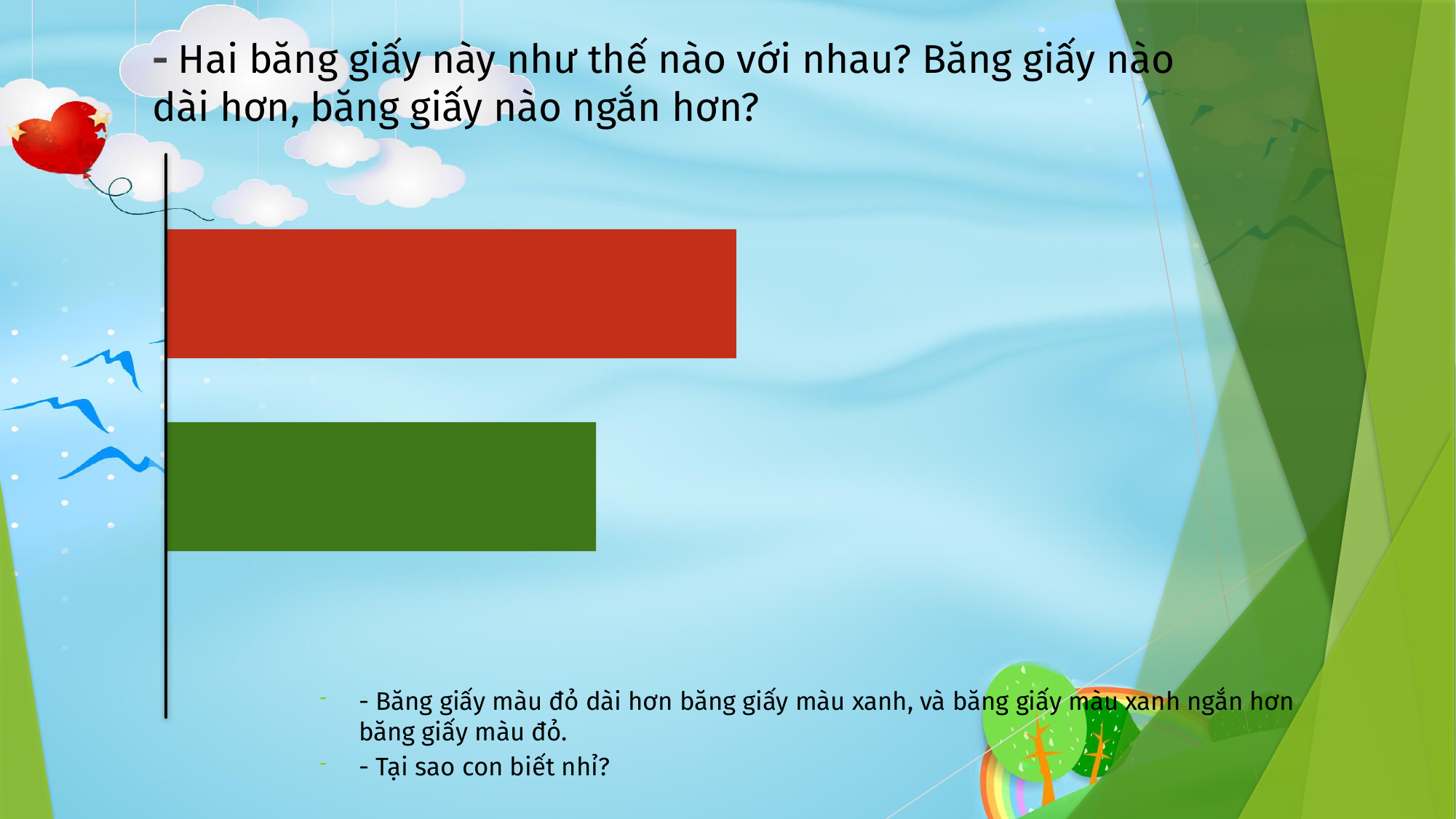

- Hai băng giấy này như thế nào với nhau? Băng giấy nào dài hơn, băng giấy nào ngắn hơn?

- Băng giấy màu đỏ dài hơn băng giấy màu xanh, và băng giấy màu xanh ngắn hơn băng giấy màu đỏ.
- Tại sao con biết nhỉ?